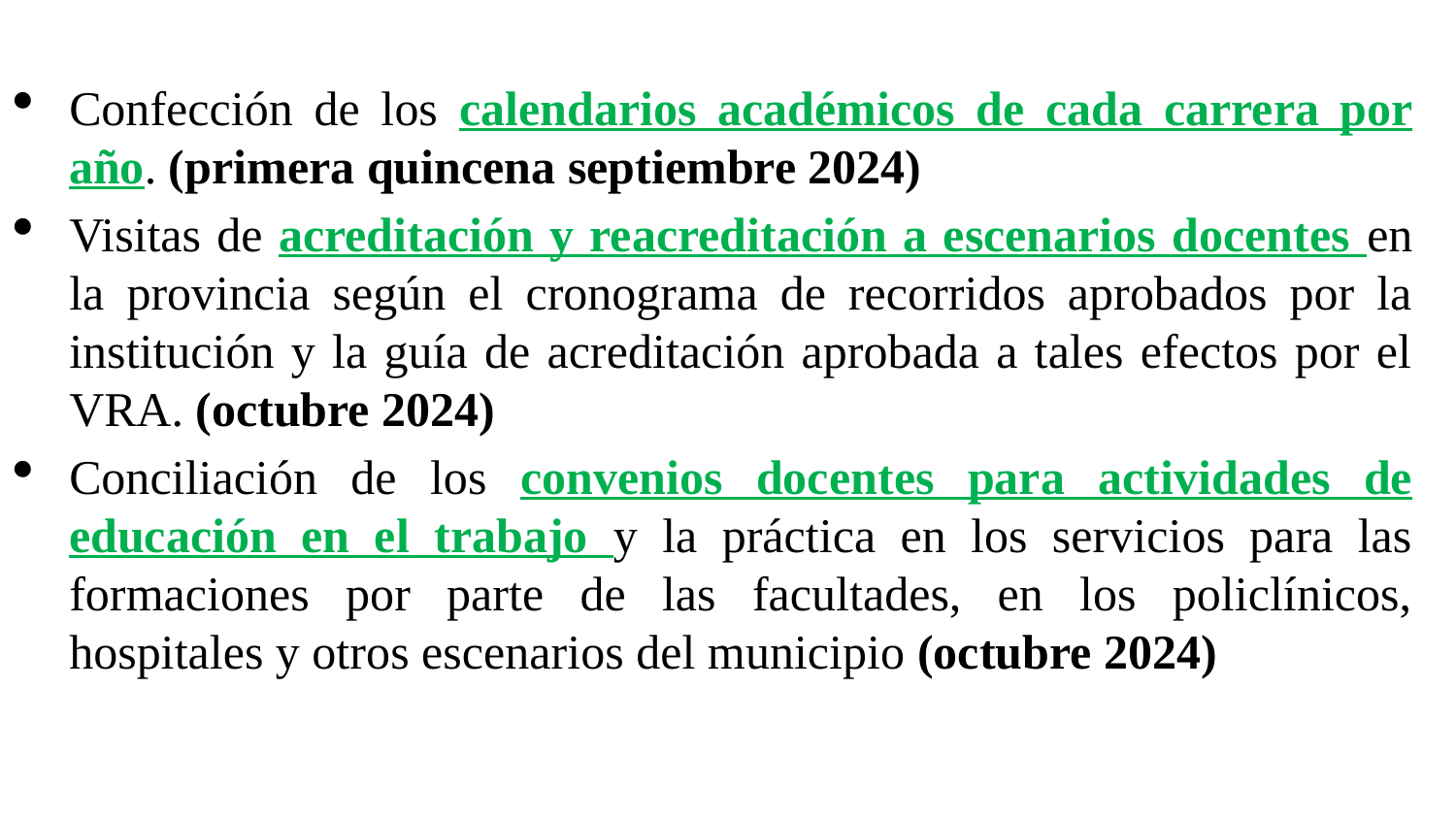

Confección de los calendarios académicos de cada carrera por año. (primera quincena septiembre 2024)
Visitas de acreditación y reacreditación a escenarios docentes en la provincia según el cronograma de recorridos aprobados por la institución y la guía de acreditación aprobada a tales efectos por el VRA. (octubre 2024)
Conciliación de los convenios docentes para actividades de educación en el trabajo y la práctica en los servicios para las formaciones por parte de las facultades, en los policlínicos, hospitales y otros escenarios del municipio (octubre 2024)